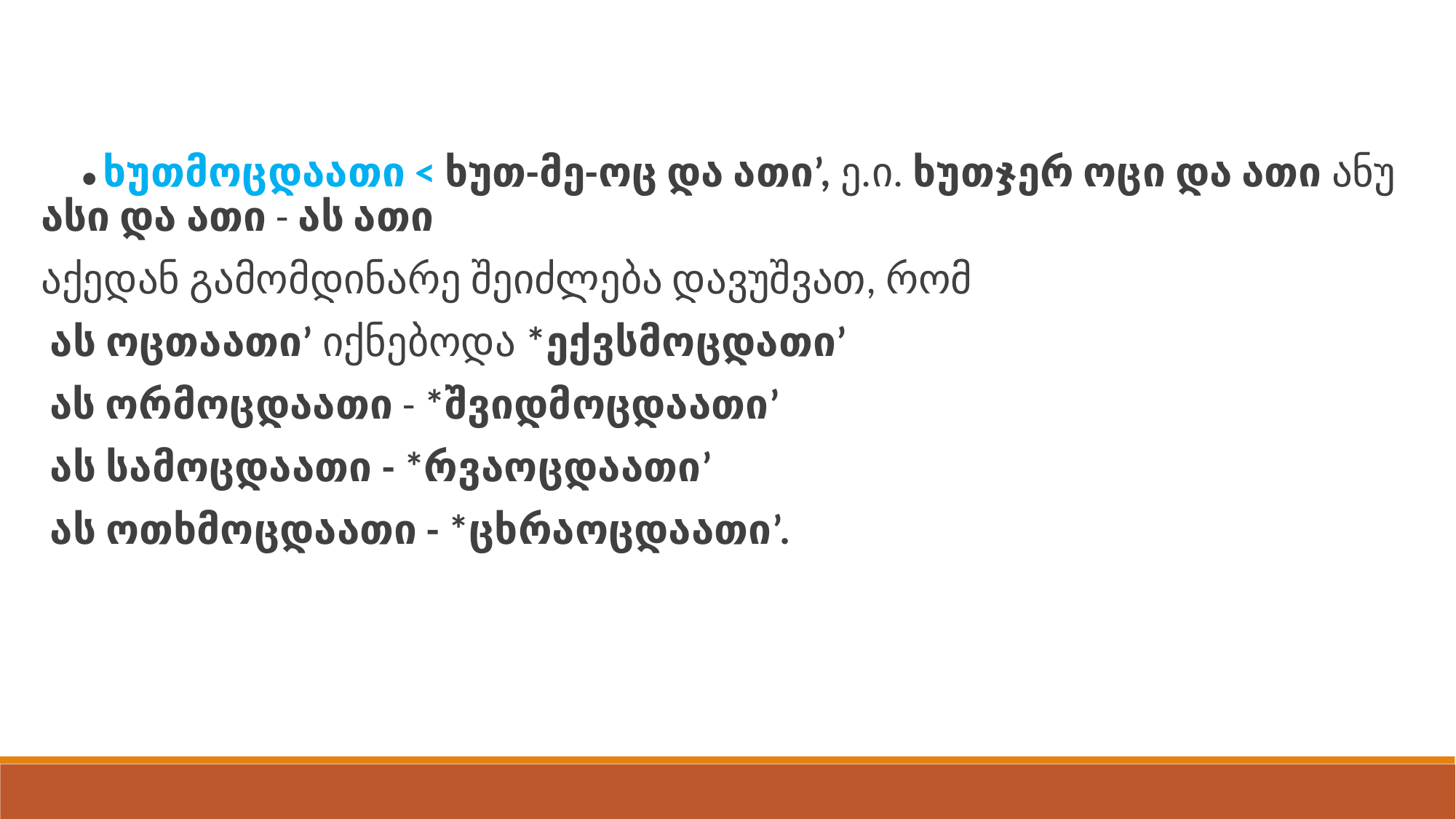

● ხუთმოცდაათი < ხუთ-მე-ოც და ათი’, ე.ი. ხუთჯერ ოცი და ათი ანუ ასი და ათი - ას ათი
აქედან გამომდინარე შეიძლება დავუშვათ, რომ
 ას ოცთაათი’ იქნებოდა *ექვსმოცდათი’
  ას ორმოცდაათი - *შვიდმოცდაათი’
 ას სამოცდაათი - *რვაოცდაათი’
 ას ოთხმოცდაათი - *ცხრაოცდაათი’.